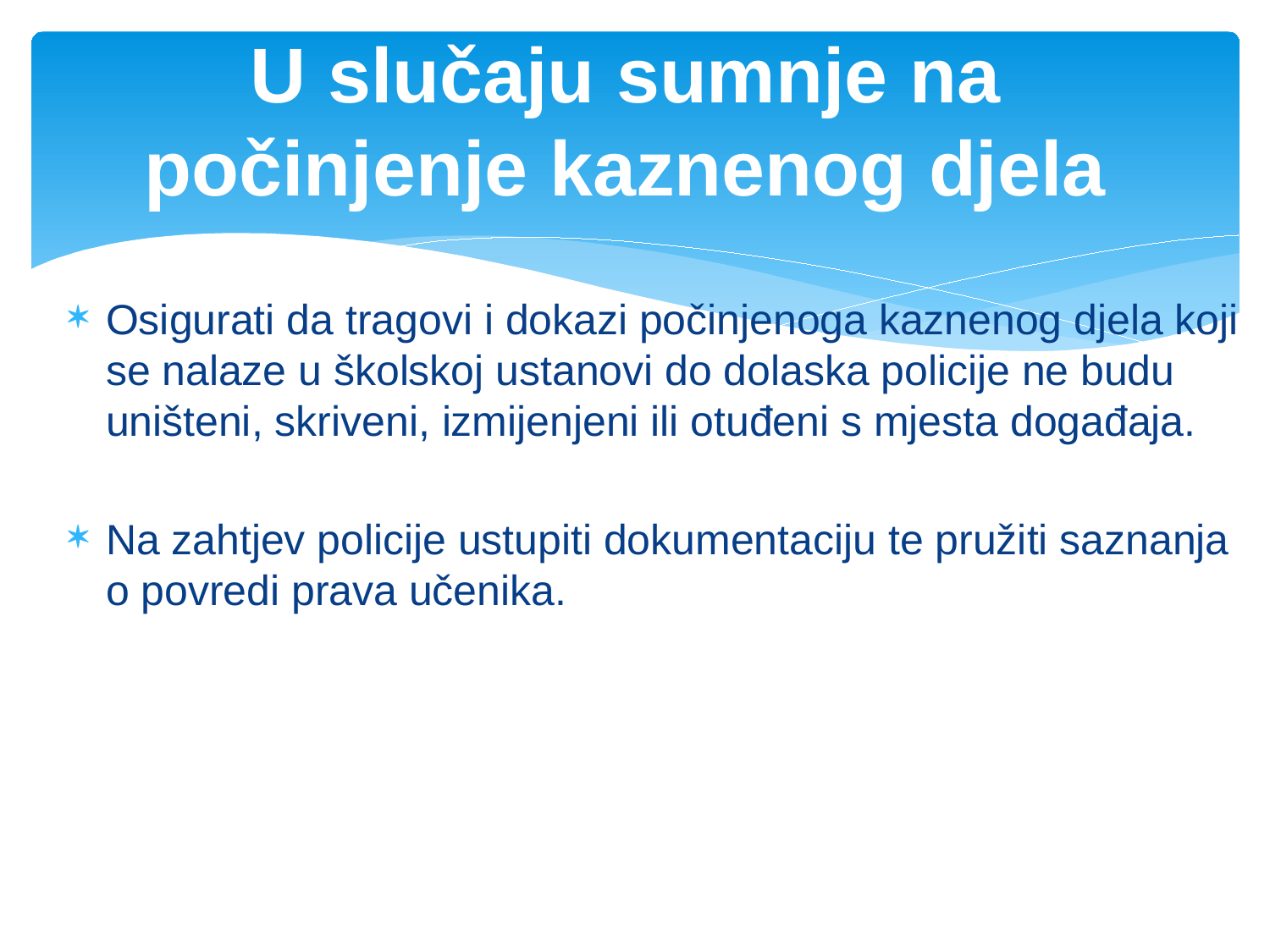

# U slučaju sumnje na počinjenje kaznenog djela
Osigurati da tragovi i dokazi počinjenoga kaznenog djela koji se nalaze u školskoj ustanovi do dolaska policije ne budu uništeni, skriveni, izmijenjeni ili otuđeni s mjesta događaja.

Na zahtjev policije ustupiti dokumentaciju te pružiti saznanja o povredi prava učenika.